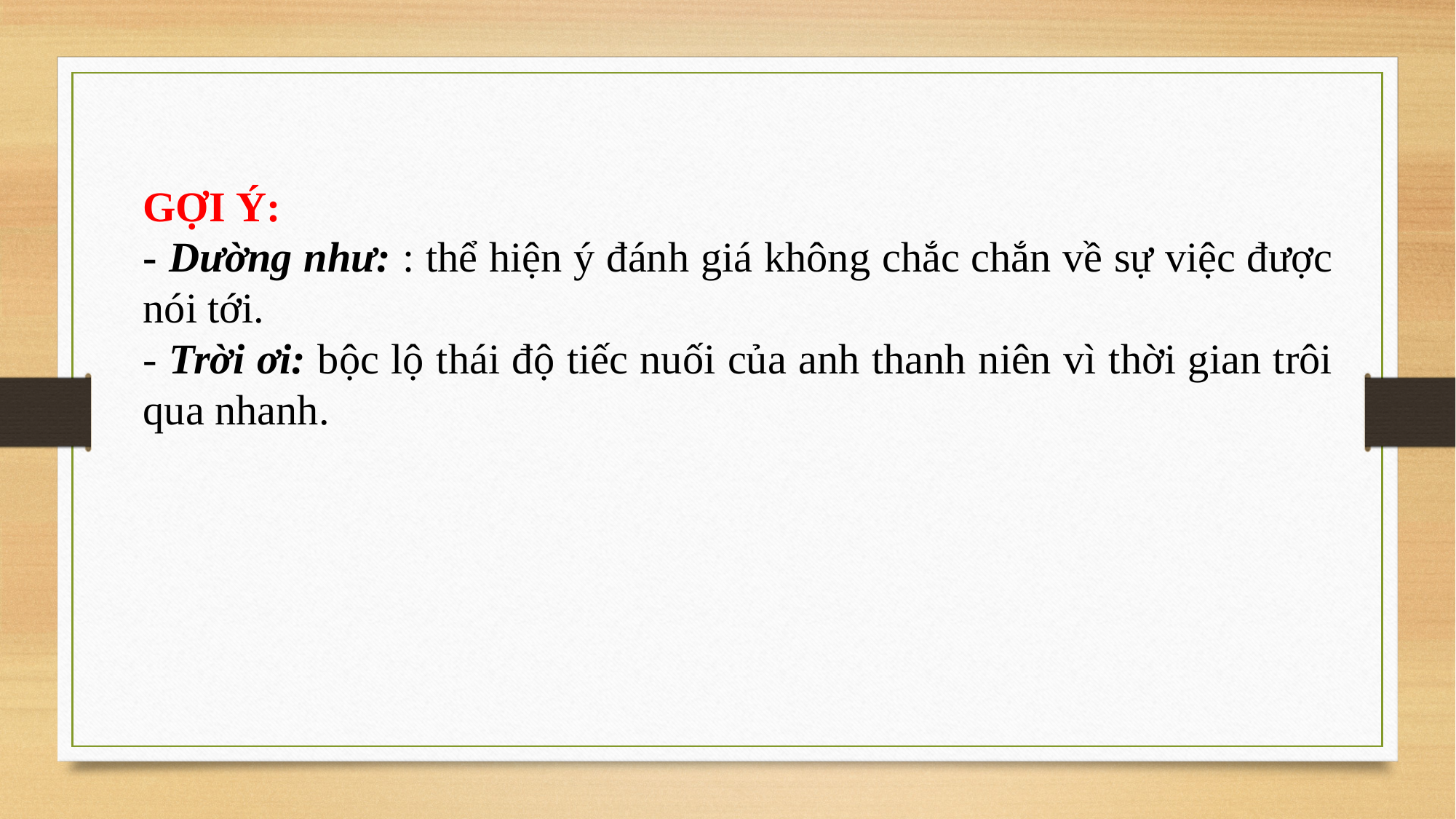

GỢI Ý:
- Dường như: : thể hiện ý đánh giá không chắc chắn về sự việc được nói tới.
- Trời ơi: bộc lộ thái độ tiếc nuối của anh thanh niên vì thời gian trôi qua nhanh.